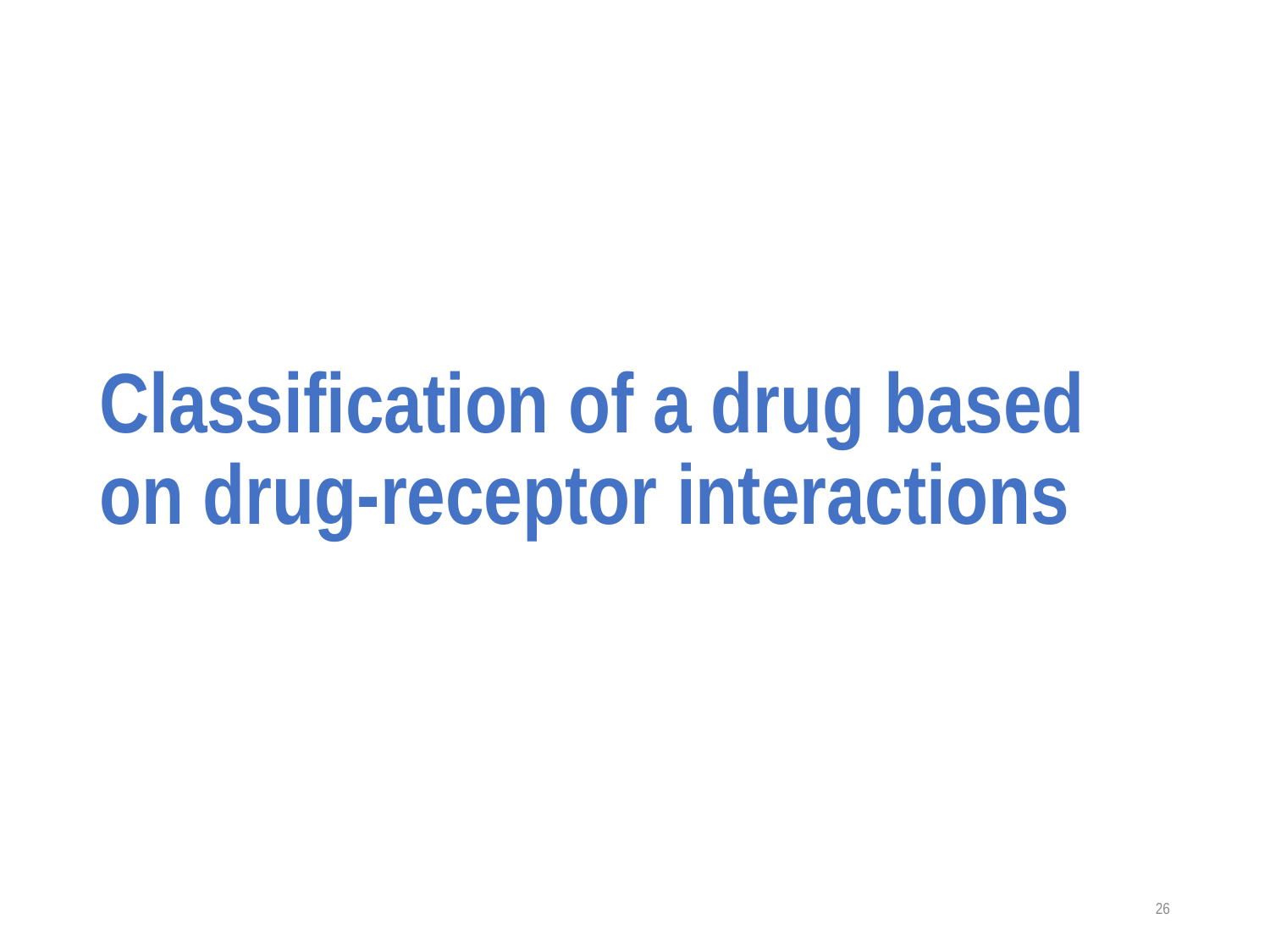

# Classification of a drug based on drug-receptor interactions

26